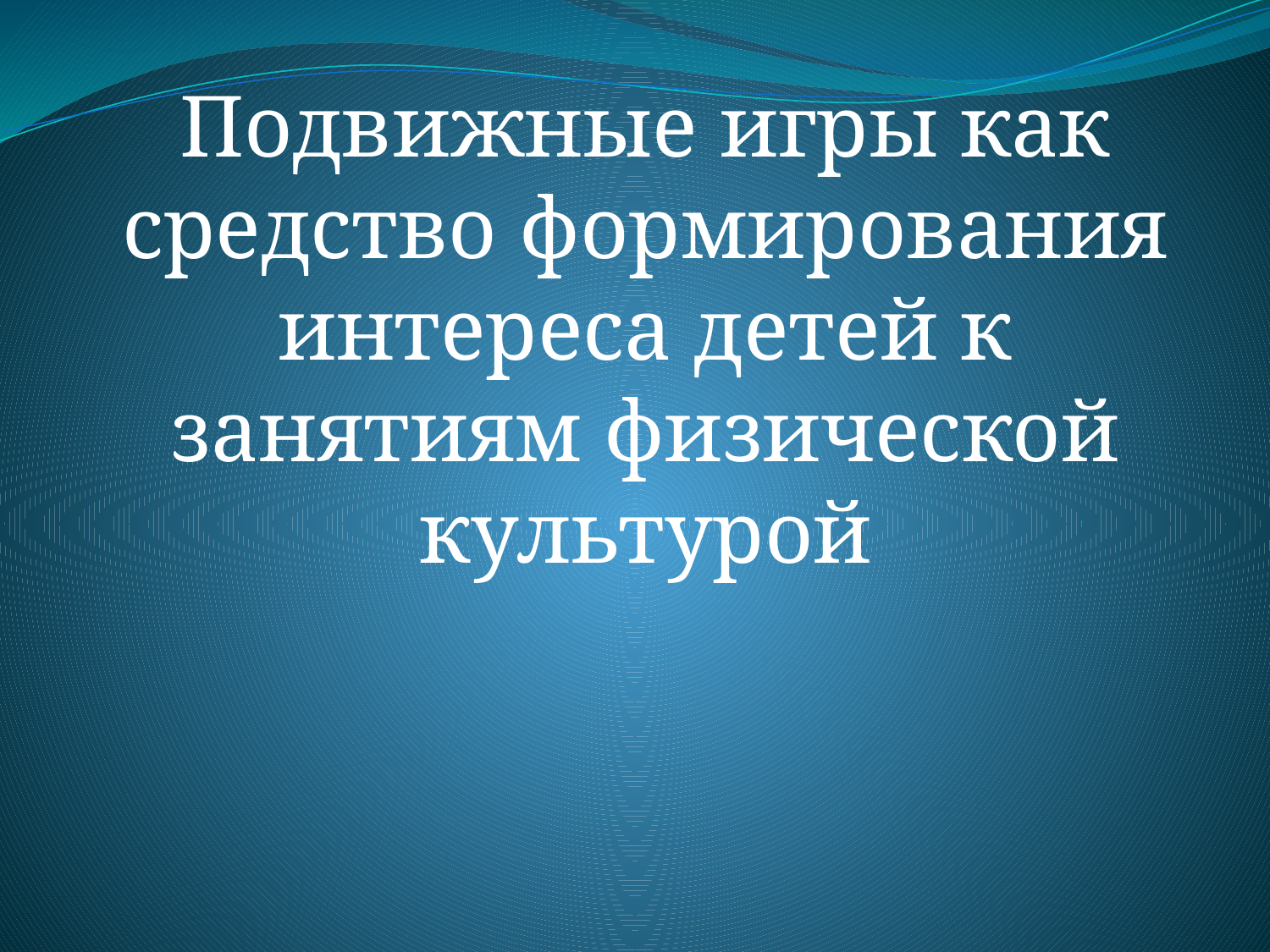

Подвижные игры как средство формирования интереса детей к занятиям физической культурой